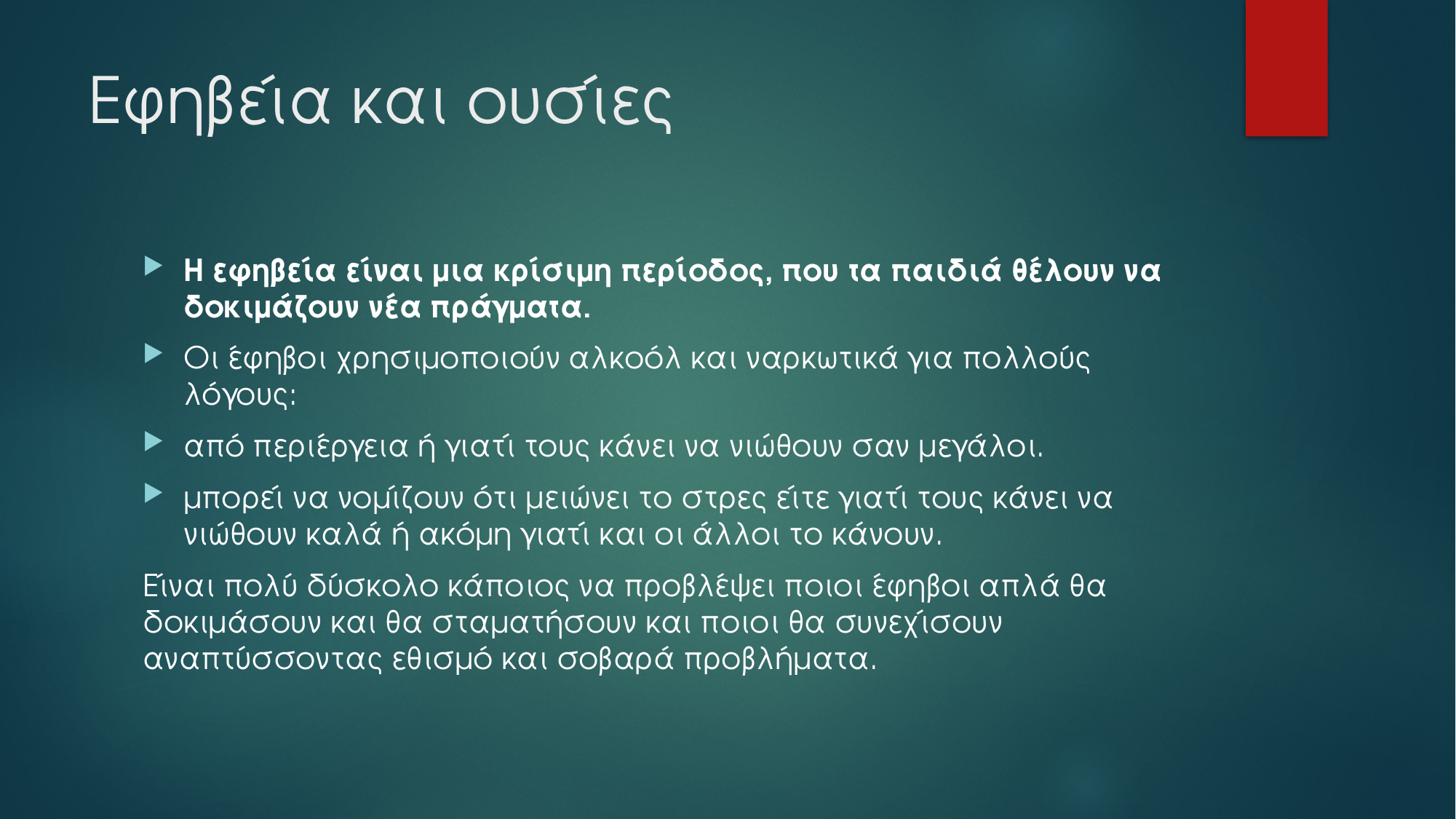

# Εφηβεία και ουσίες
Η εφηβεία είναι μια κρίσιμη περίοδος, που τα παιδιά θέλουν να δοκιμάζουν νέα πράγματα.
Οι έφηβοι χρησιμοποιούν αλκοόλ και ναρκωτικά για πολλούς λόγους:
από περιέργεια ή γιατί τους κάνει να νιώθουν σαν μεγάλοι.
μπορεί να νομίζουν ότι μειώνει το στρες είτε γιατί τους κάνει να νιώθουν καλά ή ακόμη γιατί και οι άλλοι το κάνουν.
Είναι πολύ δύσκολο κάποιος να προβλέψει ποιοι έφηβοι απλά θα δοκιμάσουν και θα σταματήσουν και ποιοι θα συνεχίσουν αναπτύσσοντας εθισμό και σοβαρά προβλήματα.